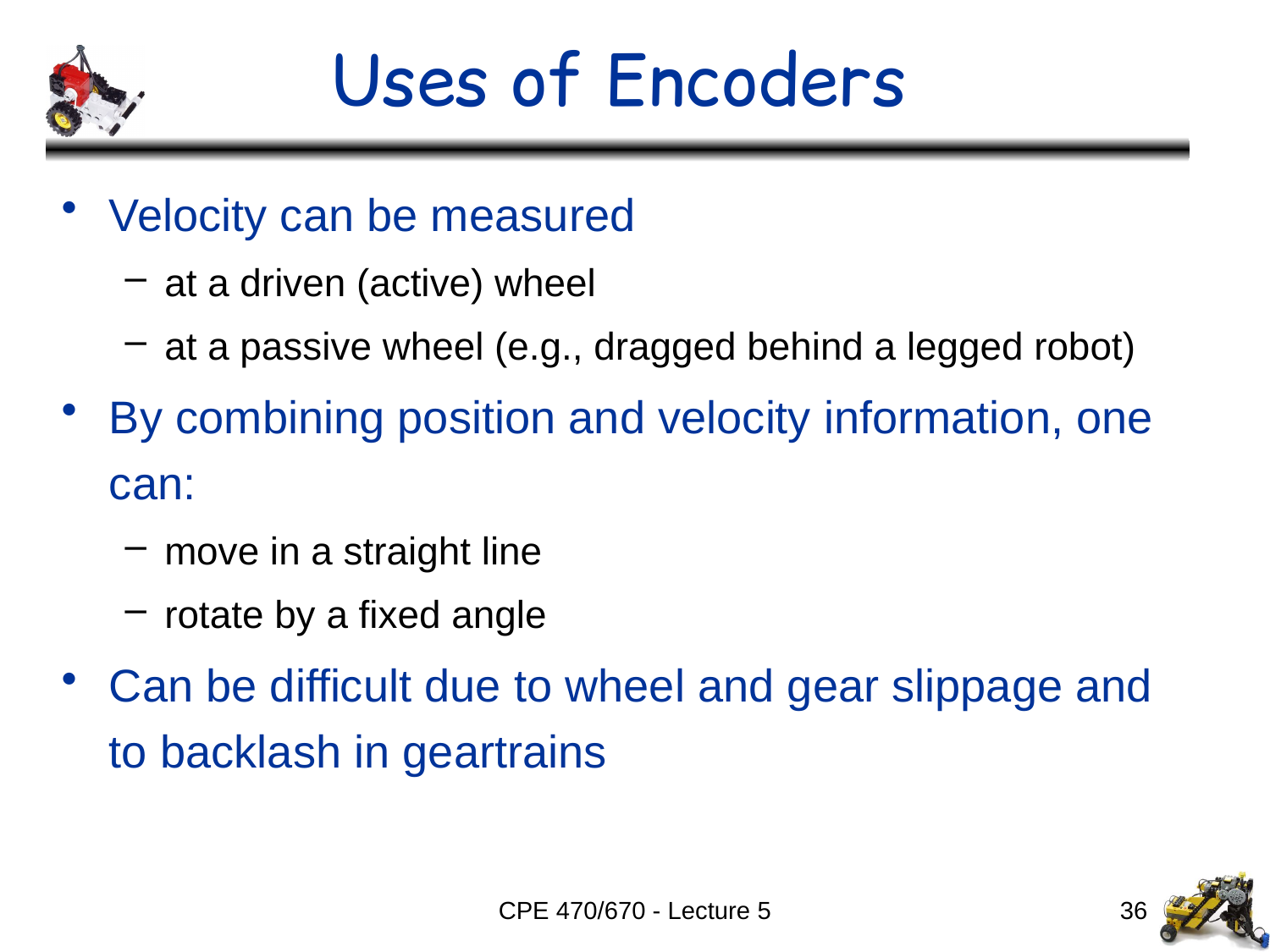

# Uses of Encoders
Velocity can be measured
at a driven (active) wheel
at a passive wheel (e.g., dragged behind a legged robot)
By combining position and velocity information, one can:
move in a straight line
rotate by a fixed angle
Can be difficult due to wheel and gear slippage and to backlash in geartrains

CPE 470/670 - Lecture 5
36